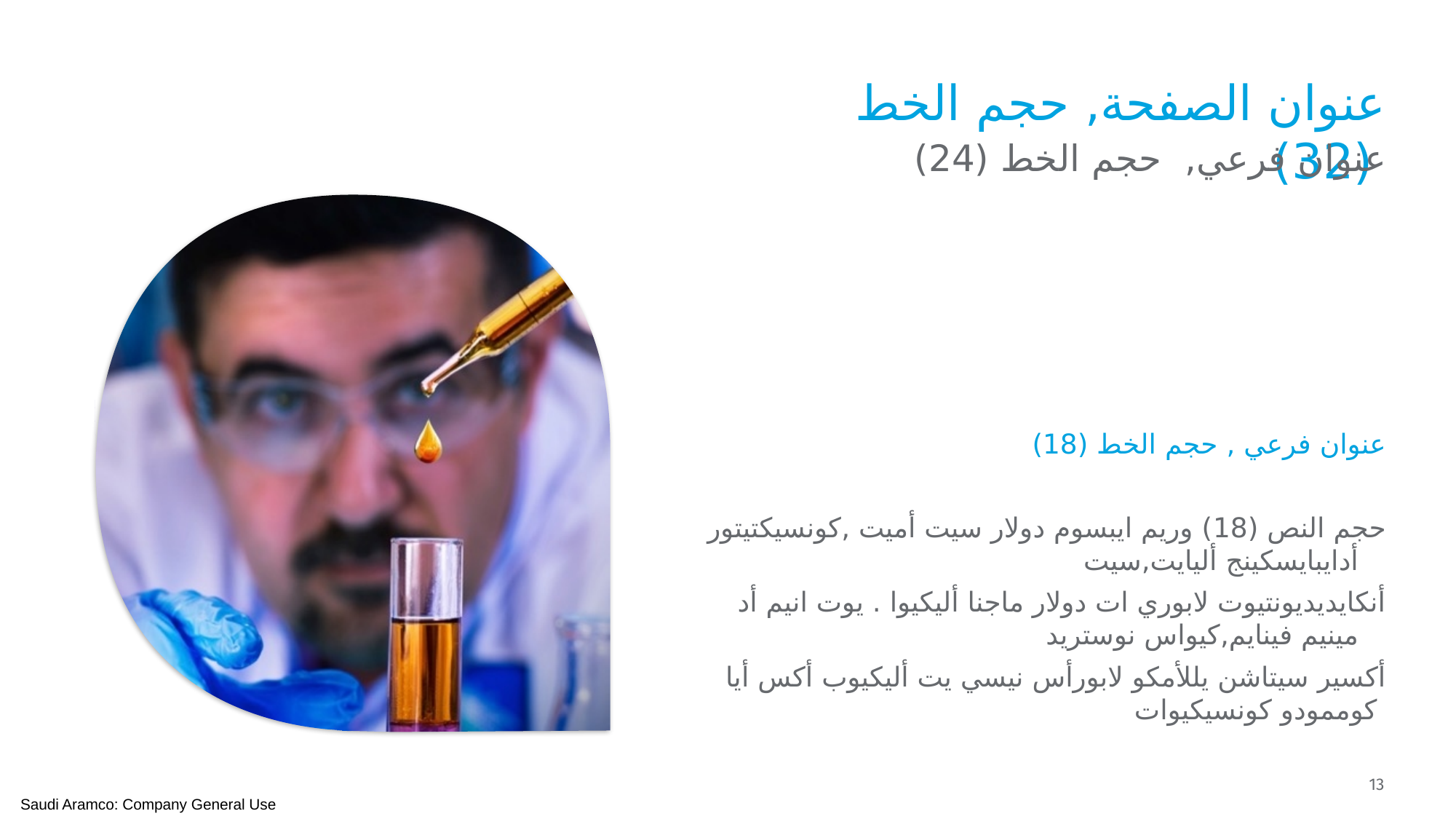

Page title (32pt)
عنوان الصفحة, حجم الخط (32)
عنوان فرعي,  حجم الخط (24)

عنوان فرعي , حجم الخط (18)

حجم النص (18) وريم ايبسوم دولار سيت أميت ,كونسيكتيتور أدايبايسكينج أليايت,سيت
أنكايديديونتيوت لابوري ات دولار ماجنا أليكيوا . يوت انيم أد مينيم فينايم,كيواس نوستريد
أكسير سيتاشن يللأمكو لابورأس نيسي يت أليكيوب أكس أيا كوممودو كونسيكيوات